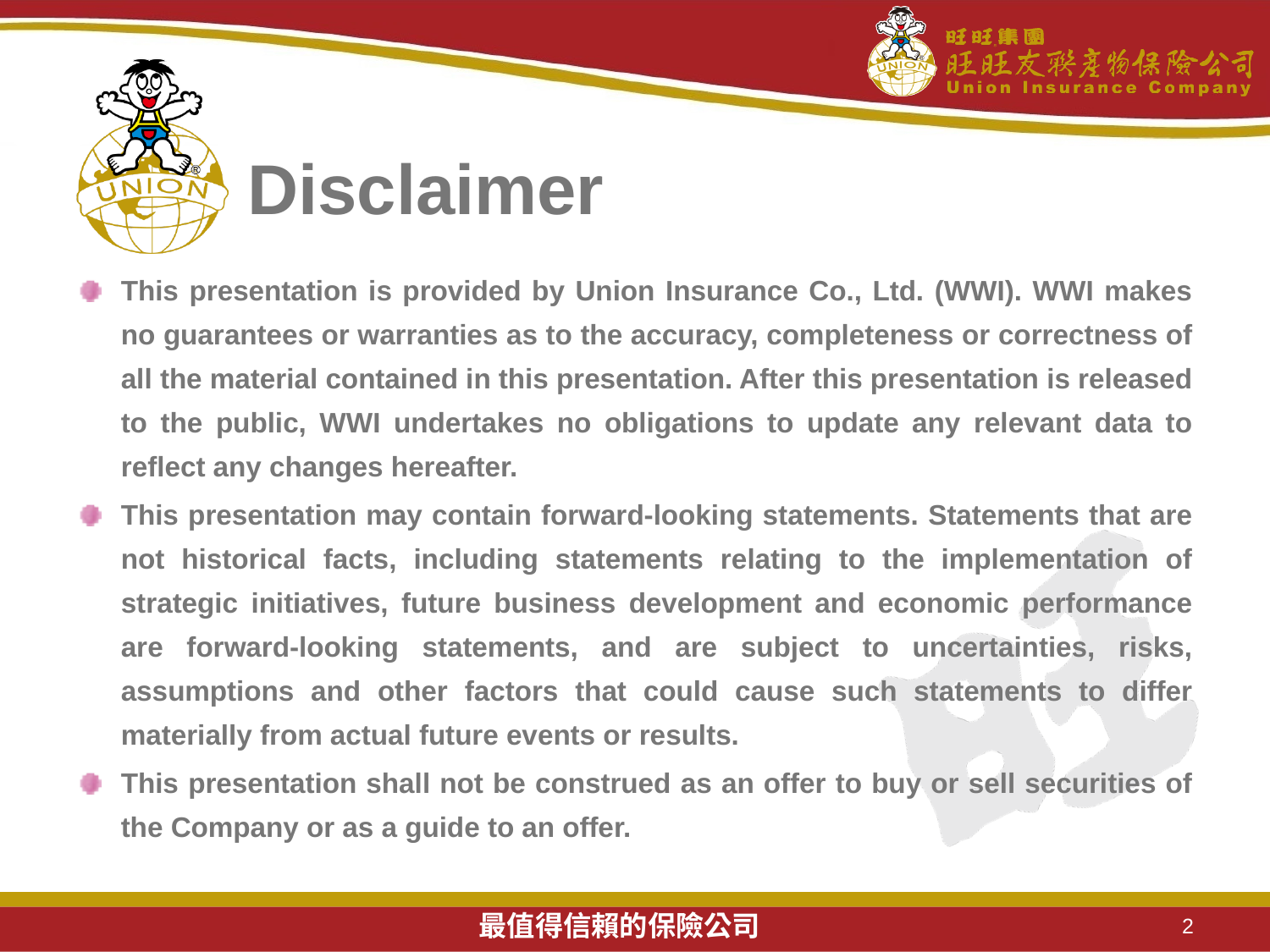

# Disclaimer
This presentation is provided by Union Insurance Co., Ltd. (WWI). WWI makes no guarantees or warranties as to the accuracy, completeness or correctness of all the material contained in this presentation. After this presentation is released to the public, WWI undertakes no obligations to update any relevant data to reflect any changes hereafter.
This presentation may contain forward-looking statements. Statements that are not historical facts, including statements relating to the implementation of strategic initiatives, future business development and economic performance are forward-looking statements, and are subject to uncertainties, risks, assumptions and other factors that could cause such statements to differ materially from actual future events or results.
This presentation shall not be construed as an offer to buy or sell securities of the Company or as a guide to an offer.
2